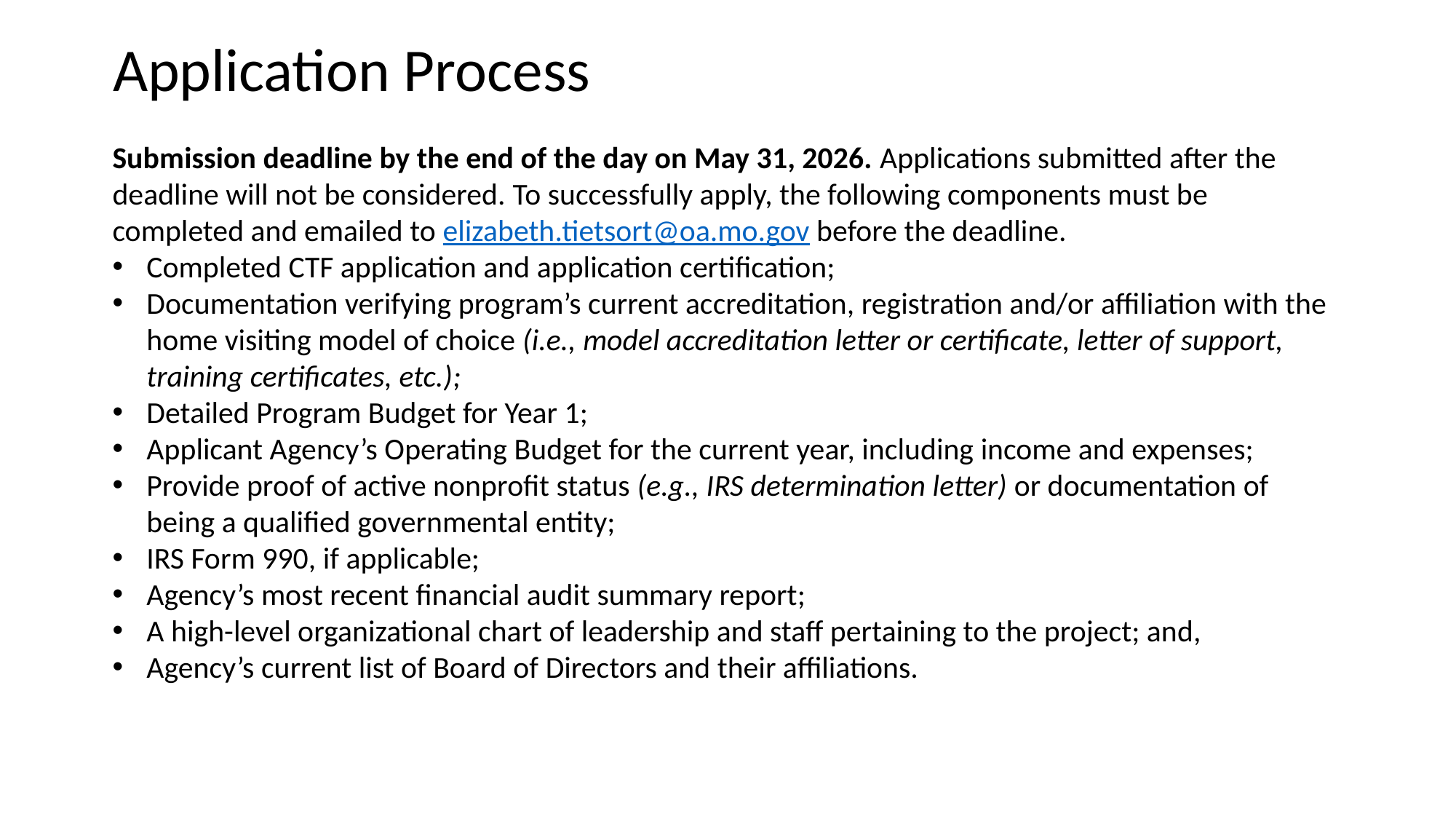

# Application Process
Submission deadline by the end of the day on May 31, 2026. Applications submitted after the deadline will not be considered. To successfully apply, the following components must be completed and emailed to elizabeth.tietsort@oa.mo.gov before the deadline.
Completed CTF application and application certification;
Documentation verifying program’s current accreditation, registration and/or affiliation with the home visiting model of choice (i.e., model accreditation letter or certificate, letter of support, training certificates, etc.);
Detailed Program Budget for Year 1;
Applicant Agency’s Operating Budget for the current year, including income and expenses;
Provide proof of active nonprofit status (e.g., IRS determination letter) or documentation of being a qualified governmental entity;
IRS Form 990, if applicable;
Agency’s most recent financial audit summary report;
A high-level organizational chart of leadership and staff pertaining to the project; and,
Agency’s current list of Board of Directors and their affiliations.